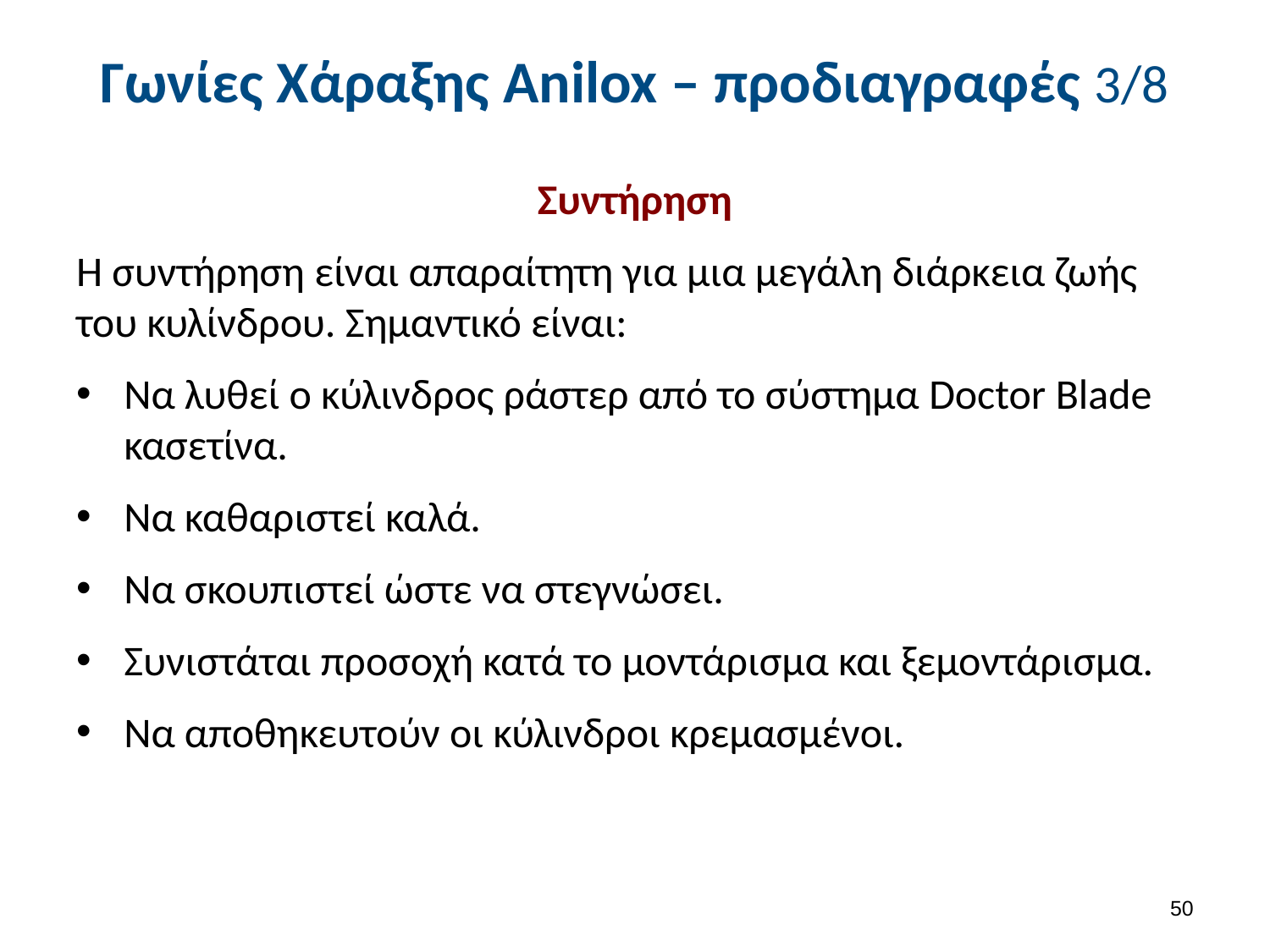

# Γωνίες Χάραξης Anilox – προδιαγραφές 3/8
Συντήρηση
Η συντήρηση είναι απαραίτητη για μια μεγάλη διάρκεια ζωής του κυλίνδρου. Σημαντικό είναι:
Να λυθεί ο κύλινδρος ράστερ από το σύστημα Doctor Blade κασετίνα.
Να καθαριστεί καλά.
Να σκουπιστεί ώστε να στεγνώσει.
Συνιστάται προσοχή κατά το μοντάρισμα και ξεμοντάρισμα.
Να αποθηκευτούν οι κύλινδροι κρεμασμένοι.

50